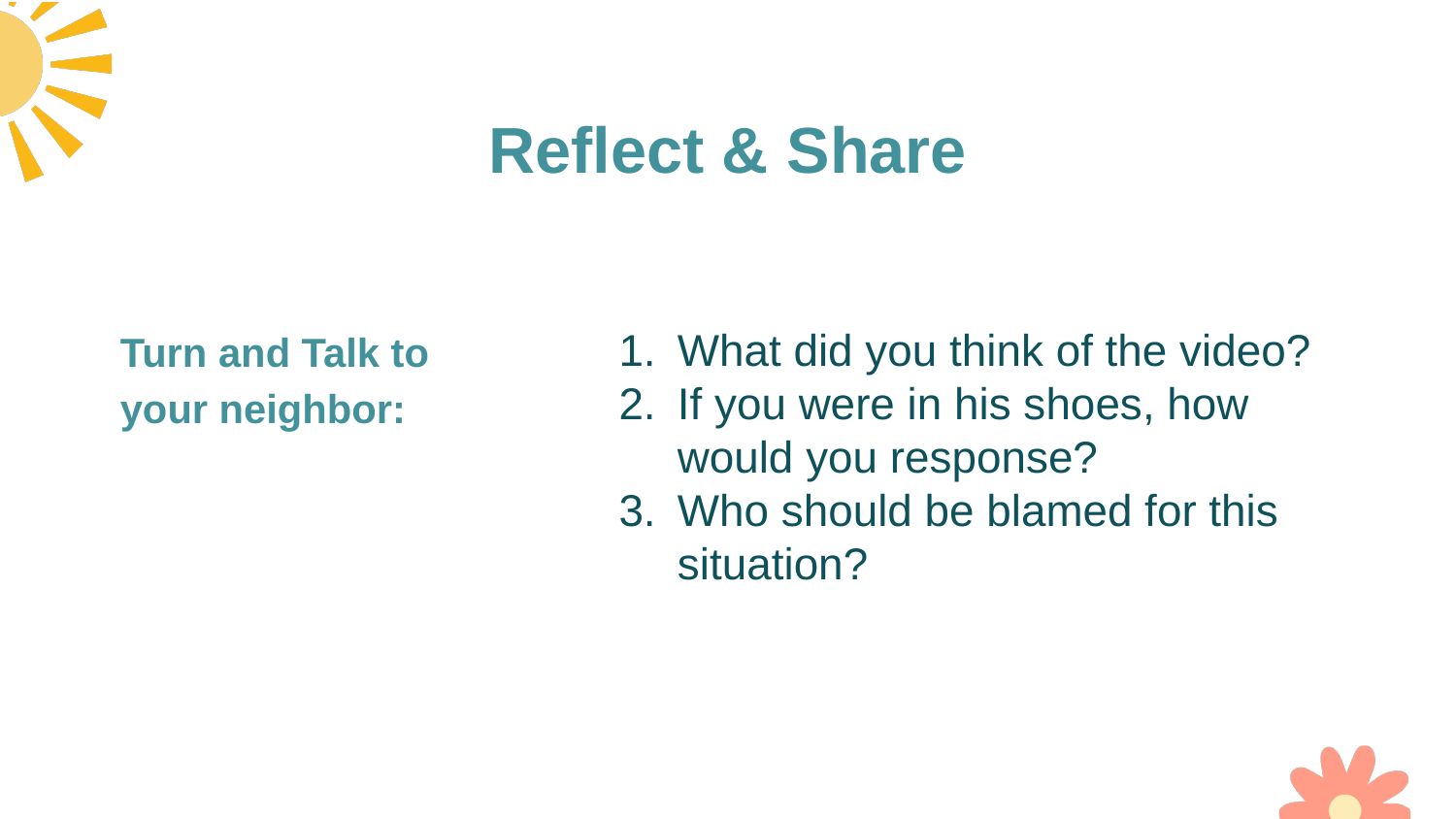

# Reflect & Share
Turn and Talk to your neighbor:
What did you think of the video?
If you were in his shoes, how would you response?
Who should be blamed for this situation?